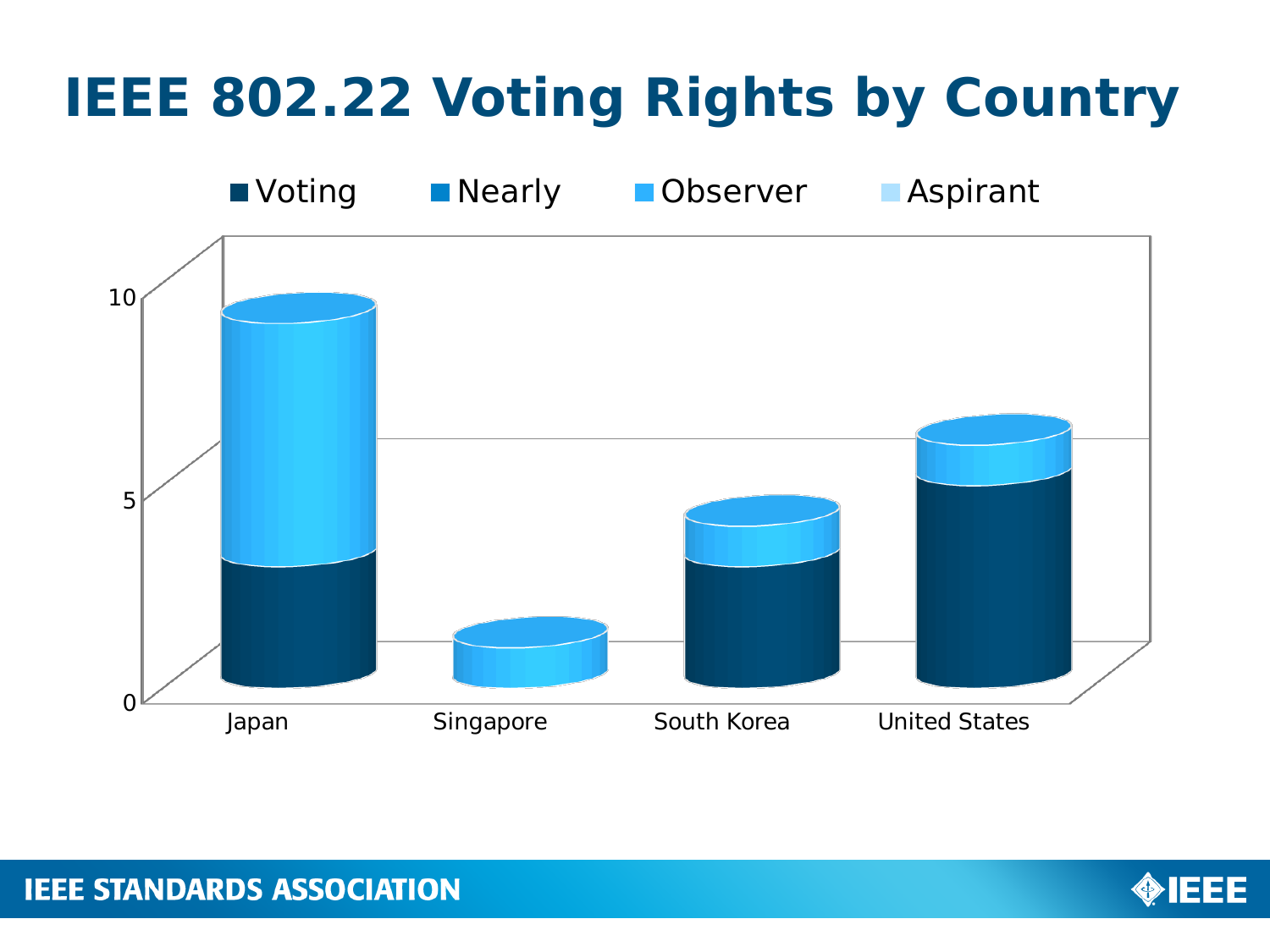

# IEEE 802.22 Voting Rights by Country

[unsupported chart]

13